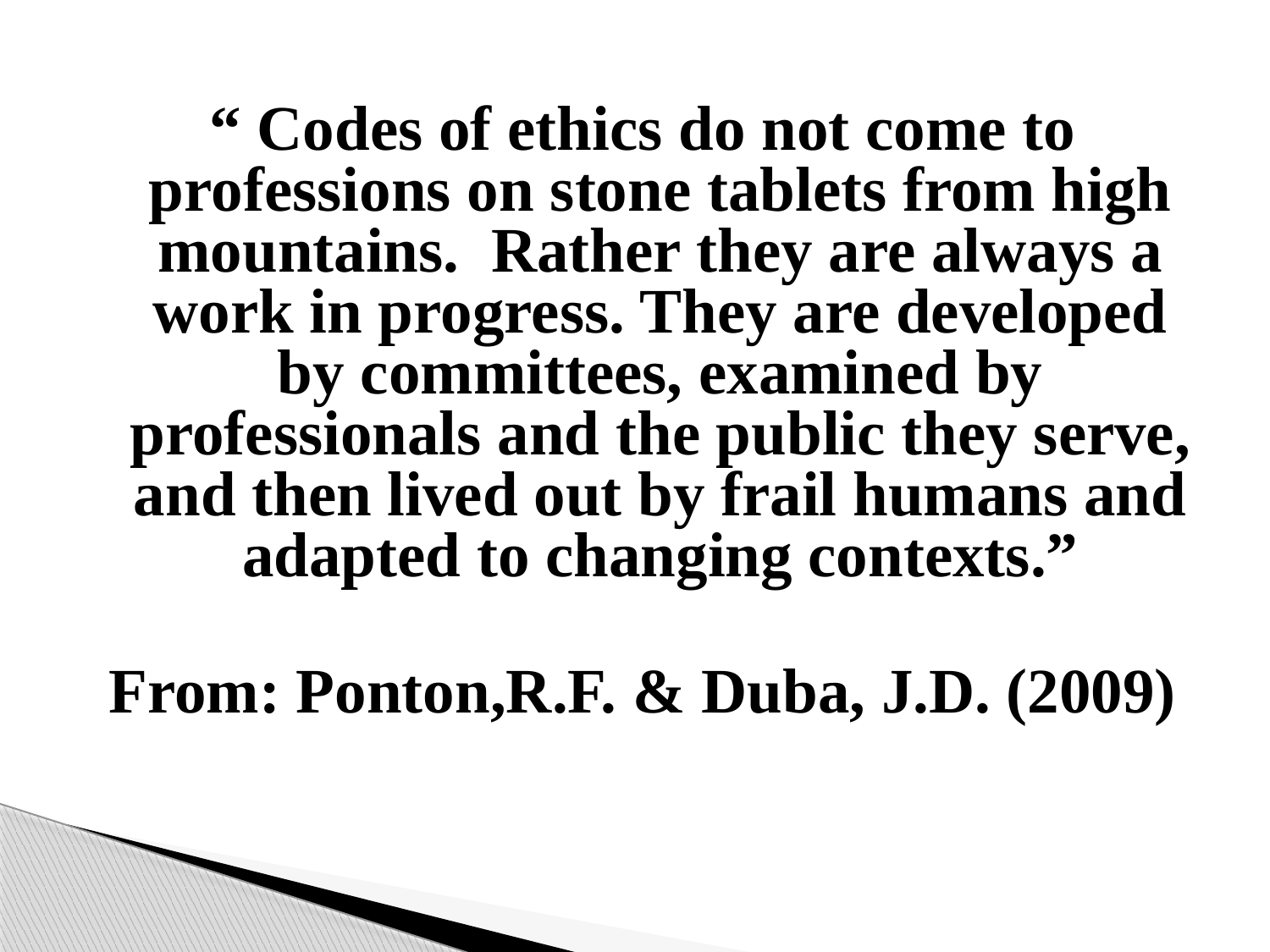

“ Codes of ethics do not come to professions on stone tablets from high mountains.  Rather they are always a work in progress. They are developed by committees, examined by professionals and the public they serve, and then lived out by frail humans and adapted to changing contexts.”

From: Ponton,R.F. & Duba, J.D. (2009)